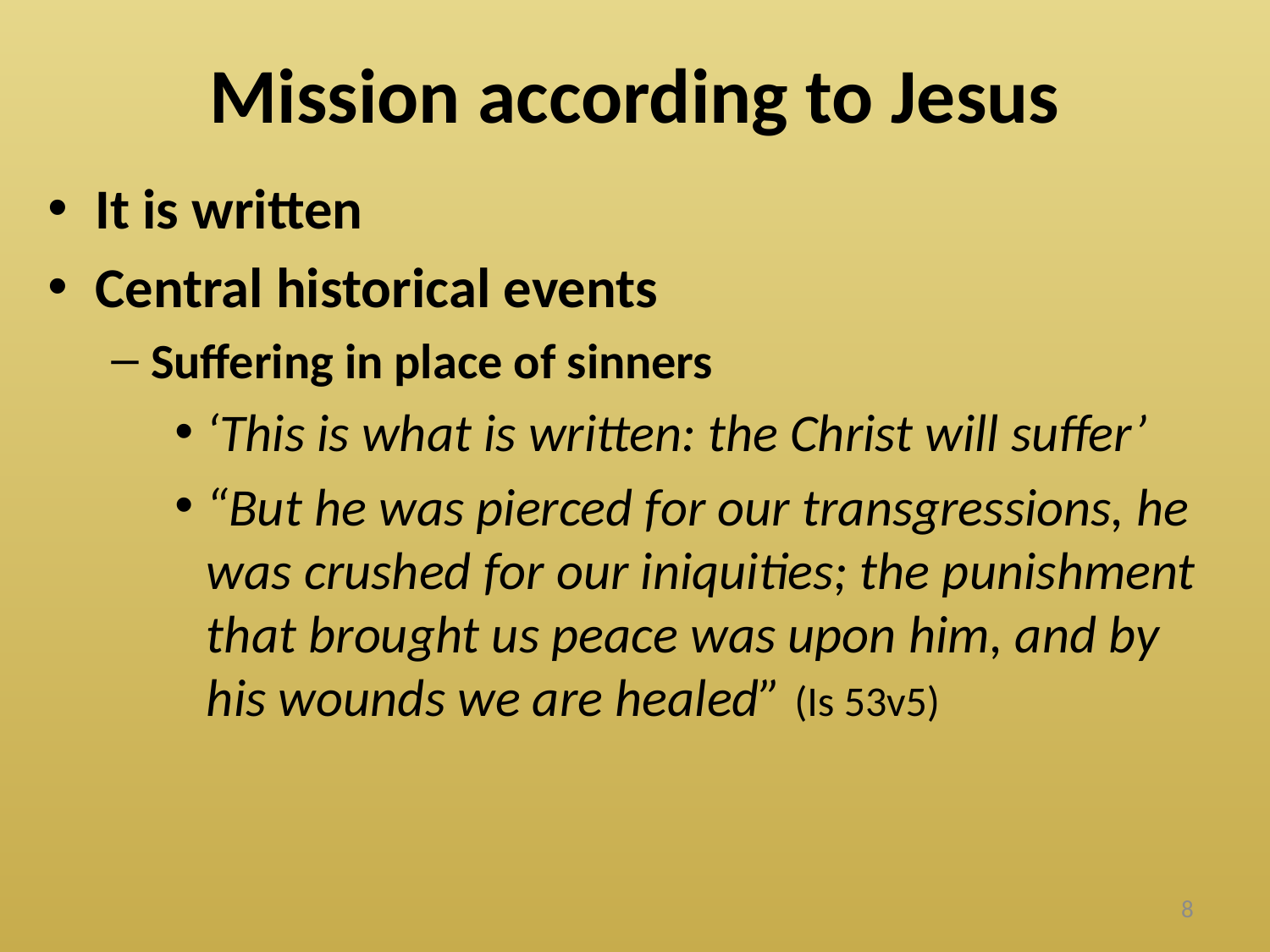

# Mission according to Jesus
It is written
Central historical events
Suffering in place of sinners
‘This is what is written: the Christ will suffer’
“But he was pierced for our transgressions, he was crushed for our iniquities; the punishment that brought us peace was upon him, and by his wounds we are healed” (Is 53v5)
8